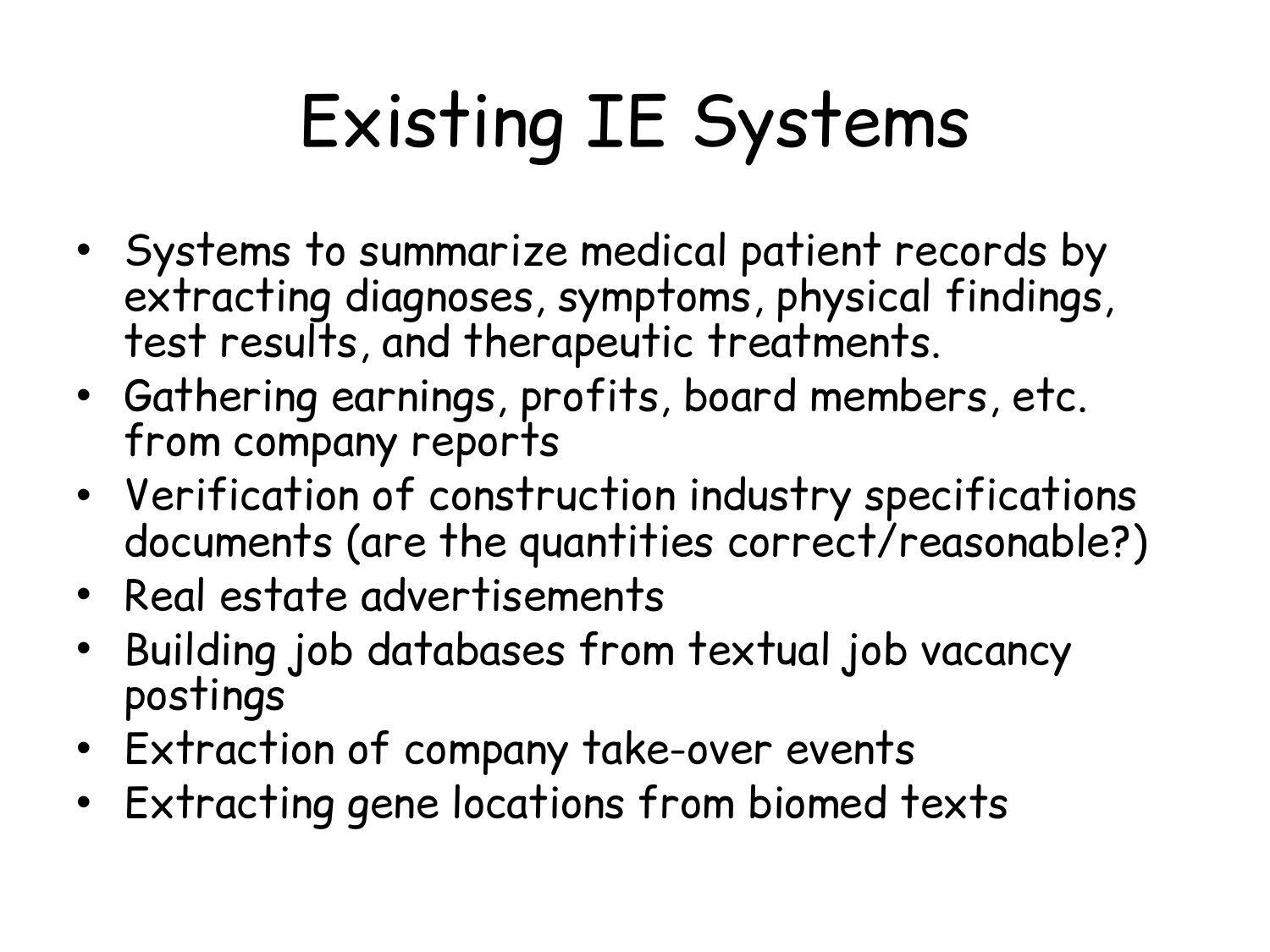

# Existing IE Systems
Systems to summarize medical patient records by extracting diagnoses, symptoms, physical findings, test results, and therapeutic treatments.
Gathering earnings, profits, board members, etc. from company reports
Verification of construction industry specifications documents (are the quantities correct/reasonable?)
Real estate advertisements
Building job databases from textual job vacancy postings
Extraction of company take-over events
Extracting gene locations from biomed texts